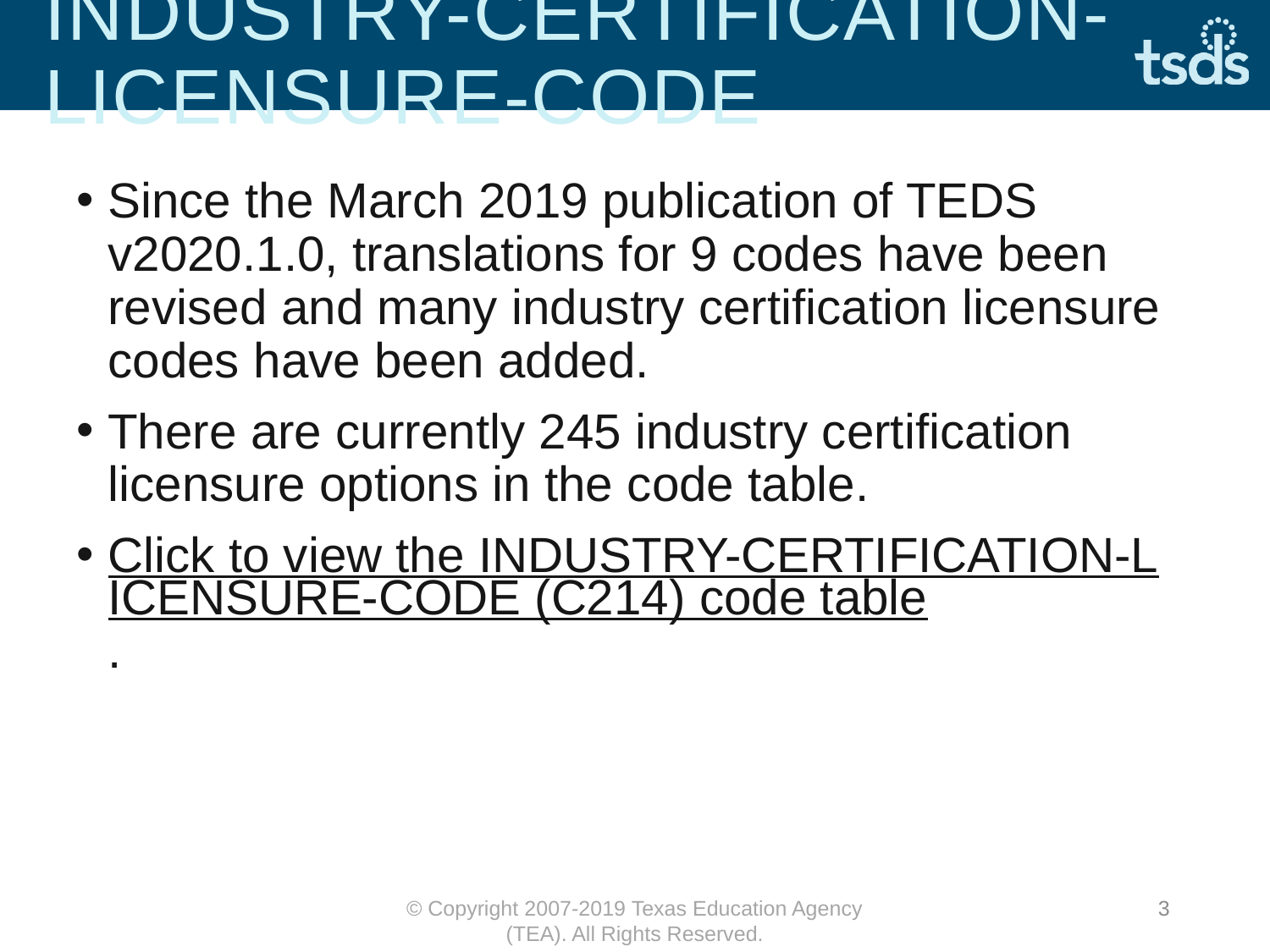

# INDUSTRY-CERTIFICATION-LICENSURE-CODE
Since the March 2019 publication of TEDS v2020.1.0, translations for 9 codes have been revised and many industry certification licensure codes have been added.
There are currently 245 industry certification licensure options in the code table.
Click to view the INDUSTRY-CERTIFICATION-LICENSURE-CODE (C214) code table.
3